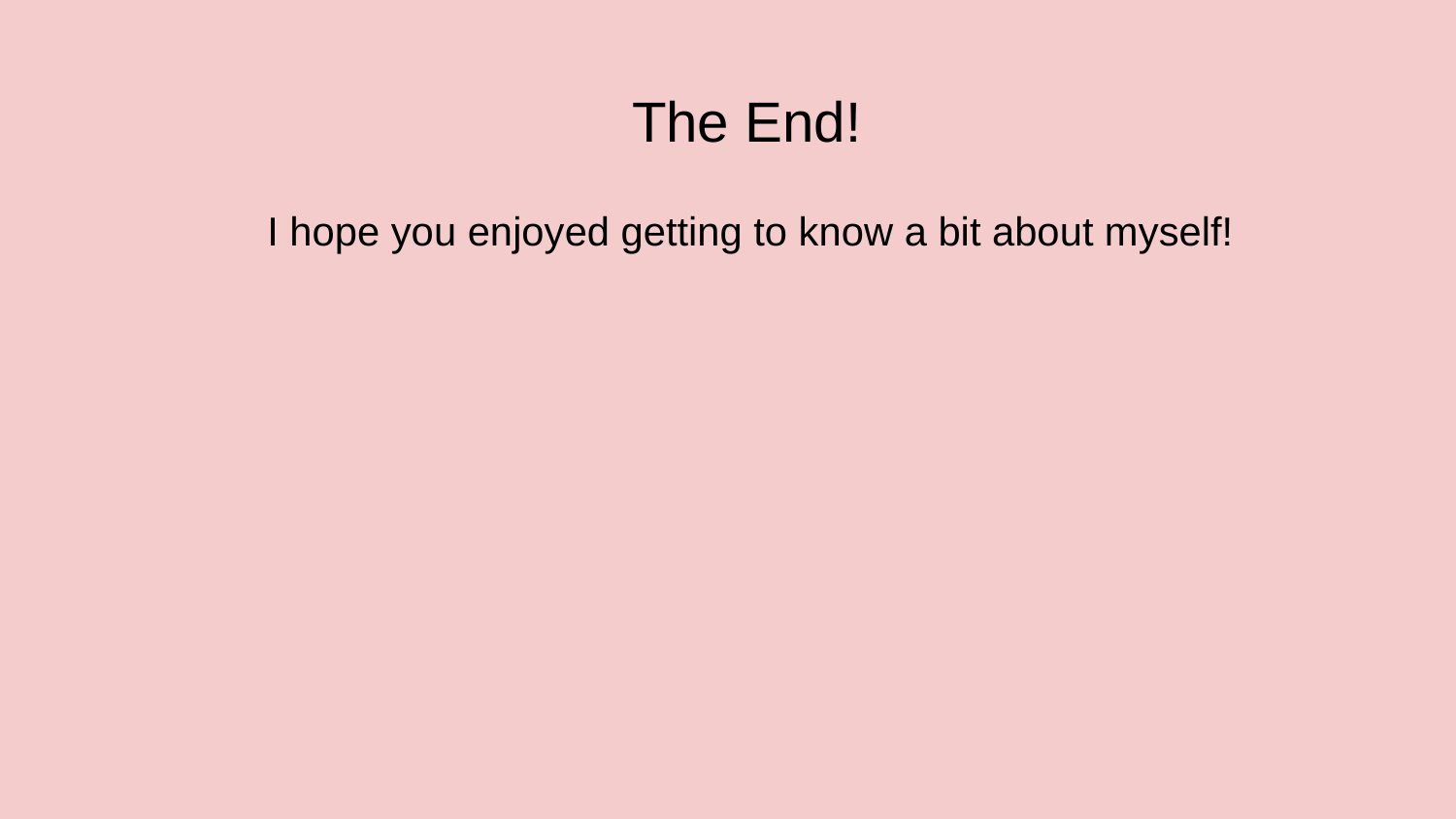

# The End!
    I hope you enjoyed getting to know a bit about myself!